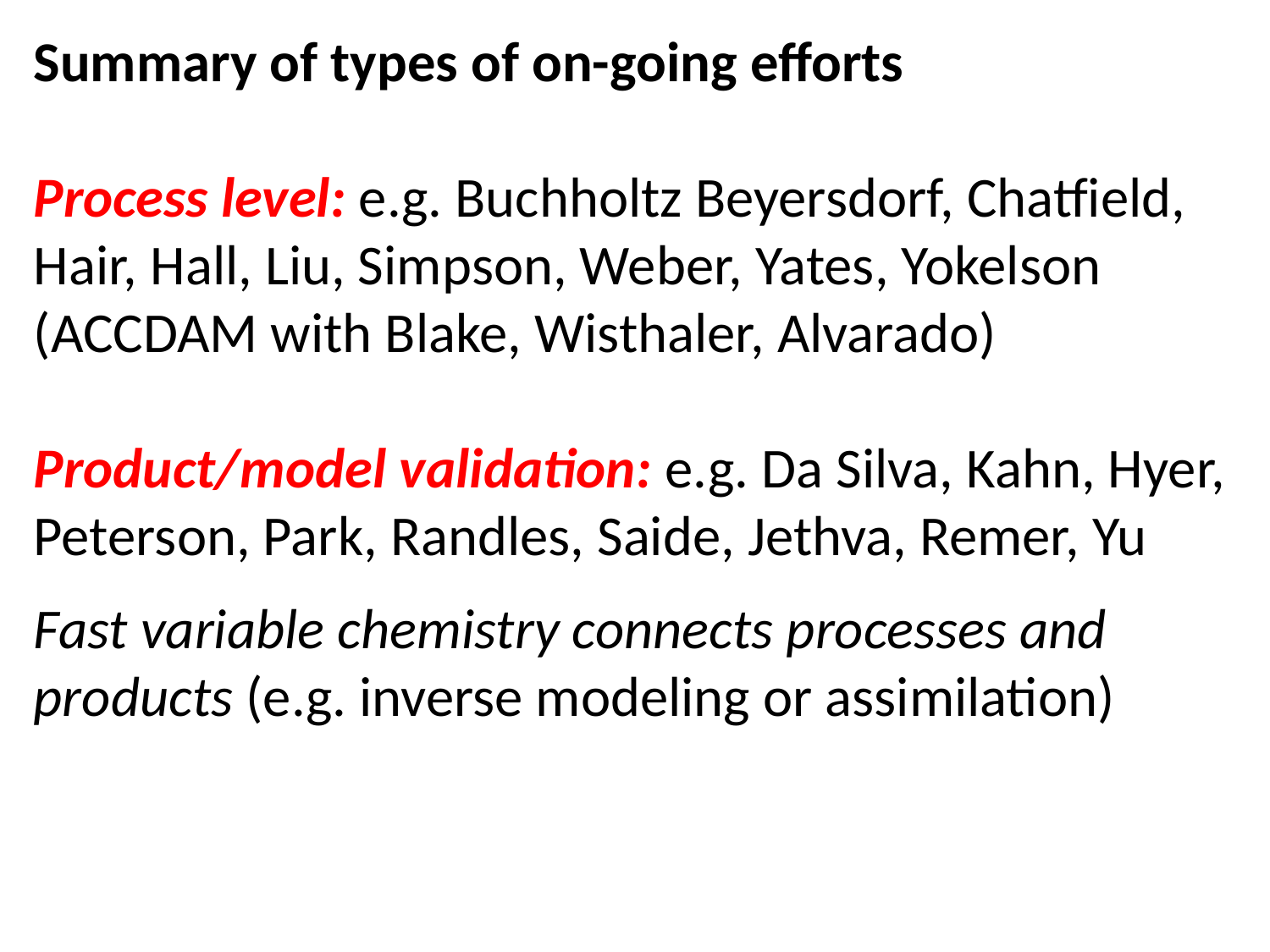

Summary of types of on-going efforts

Process level: e.g. Buchholtz Beyersdorf, Chatfield, Hair, Hall, Liu, Simpson, Weber, Yates, Yokelson (ACCDAM with Blake, Wisthaler, Alvarado)

Product/model validation: e.g. Da Silva, Kahn, Hyer, Peterson, Park, Randles, Saide, Jethva, Remer, Yu

Fast variable chemistry connects processes and products (e.g. inverse modeling or assimilation)